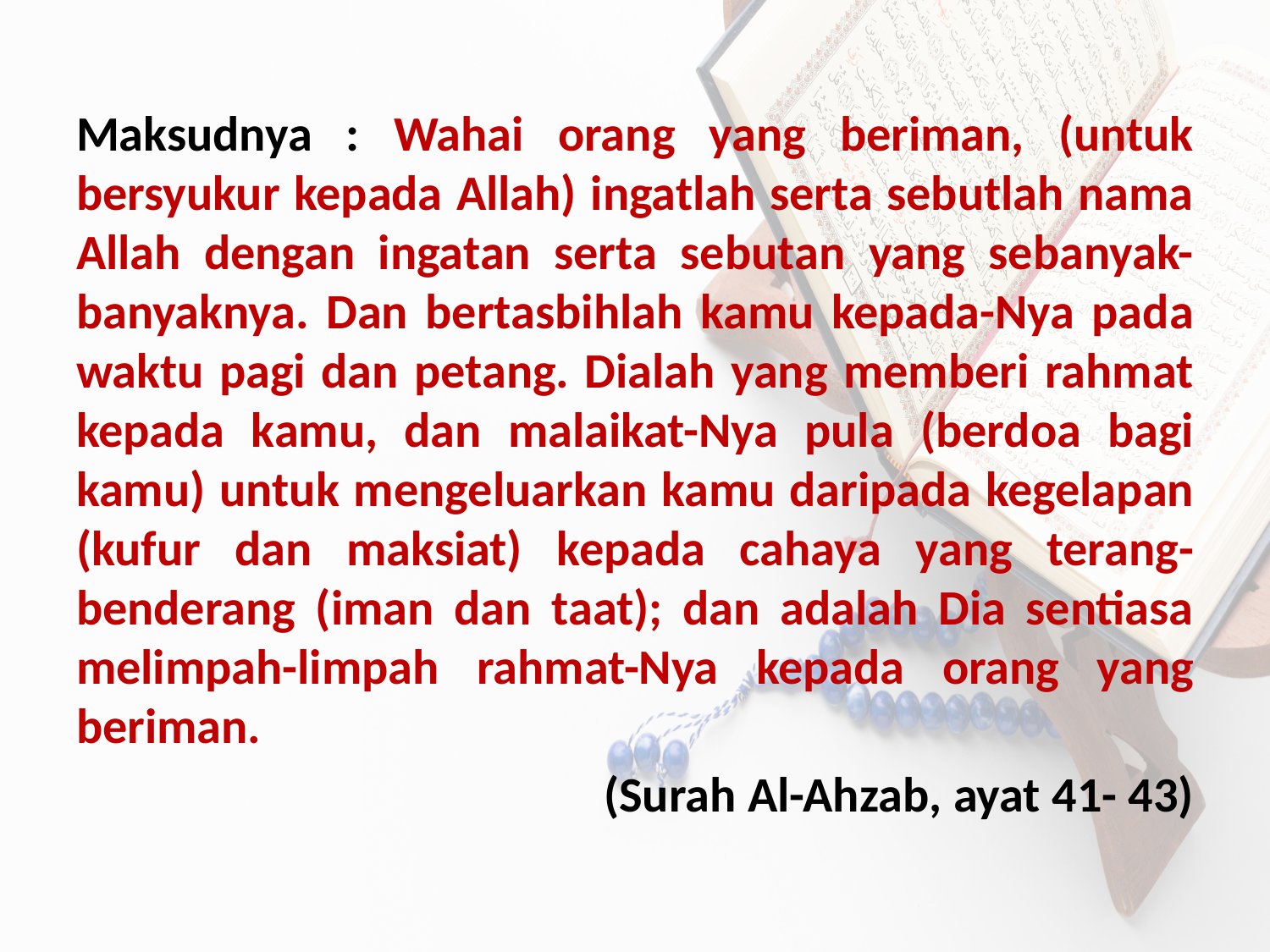

Maksudnya : Wahai orang yang beriman, (untuk bersyukur kepada Allah) ingatlah serta sebutlah nama Allah dengan ingatan serta sebutan yang sebanyak-banyaknya. Dan bertasbihlah kamu kepada-Nya pada waktu pagi dan petang. Dialah yang memberi rahmat kepada kamu, dan malaikat-Nya pula (berdoa bagi kamu) untuk mengeluarkan kamu daripada kegelapan (kufur dan maksiat) kepada cahaya yang terang-benderang (iman dan taat); dan adalah Dia sentiasa melimpah-limpah rahmat-Nya kepada orang yang beriman.
                                              (Surah Al-Ahzab, ayat 41- 43)